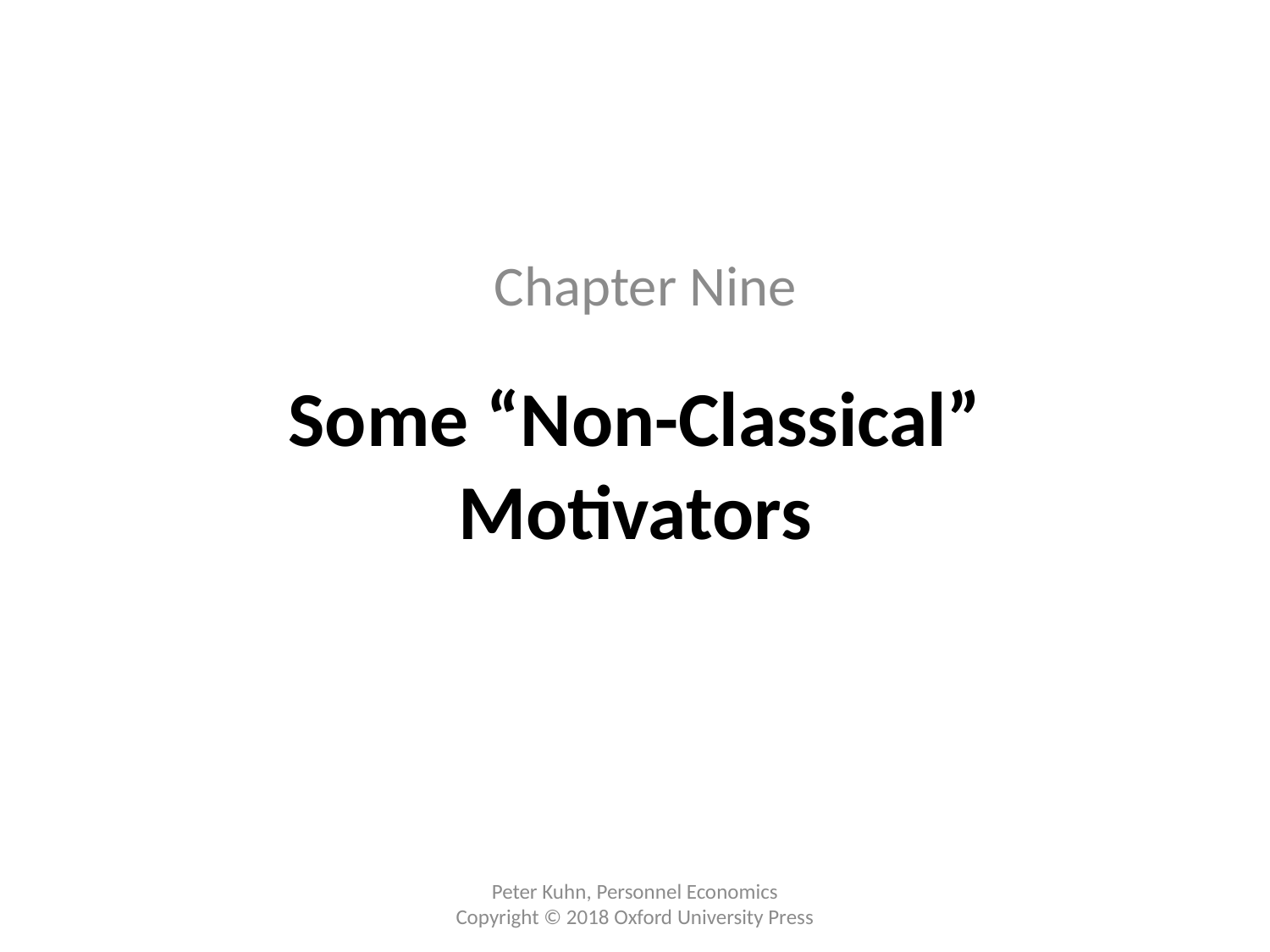

Chapter Nine
# Some “Non-Classical” Motivators
Peter Kuhn, Personnel Economics
Copyright © 2018 Oxford University Press